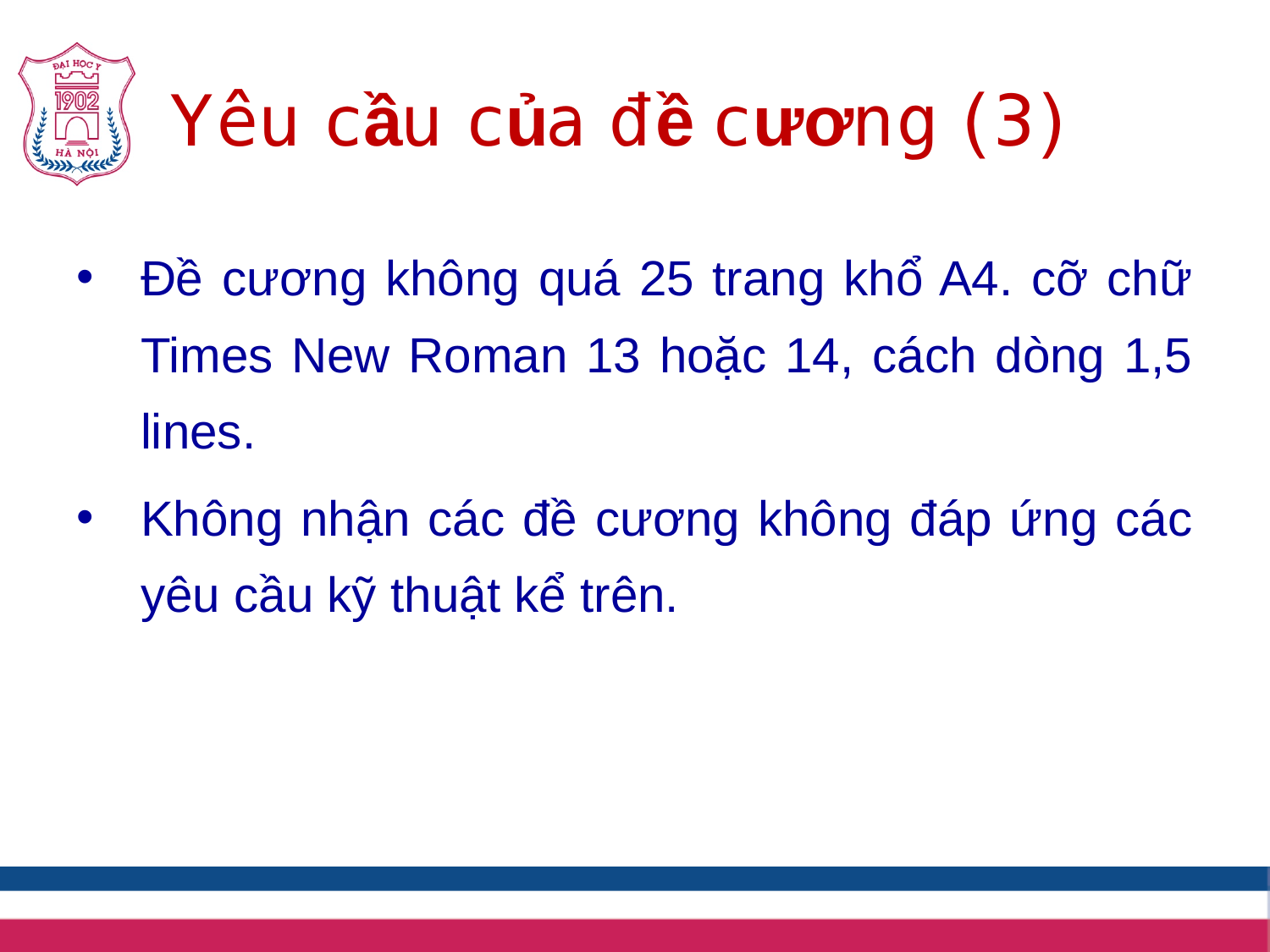

# Yêu cầu của đề cương (3)
Đề cương không quá 25 trang khổ A4. cỡ chữ Times New Roman 13 hoặc 14, cách dòng 1,5 lines.
Không nhận các đề cương không đáp ứng các yêu cầu kỹ thuật kể trên.